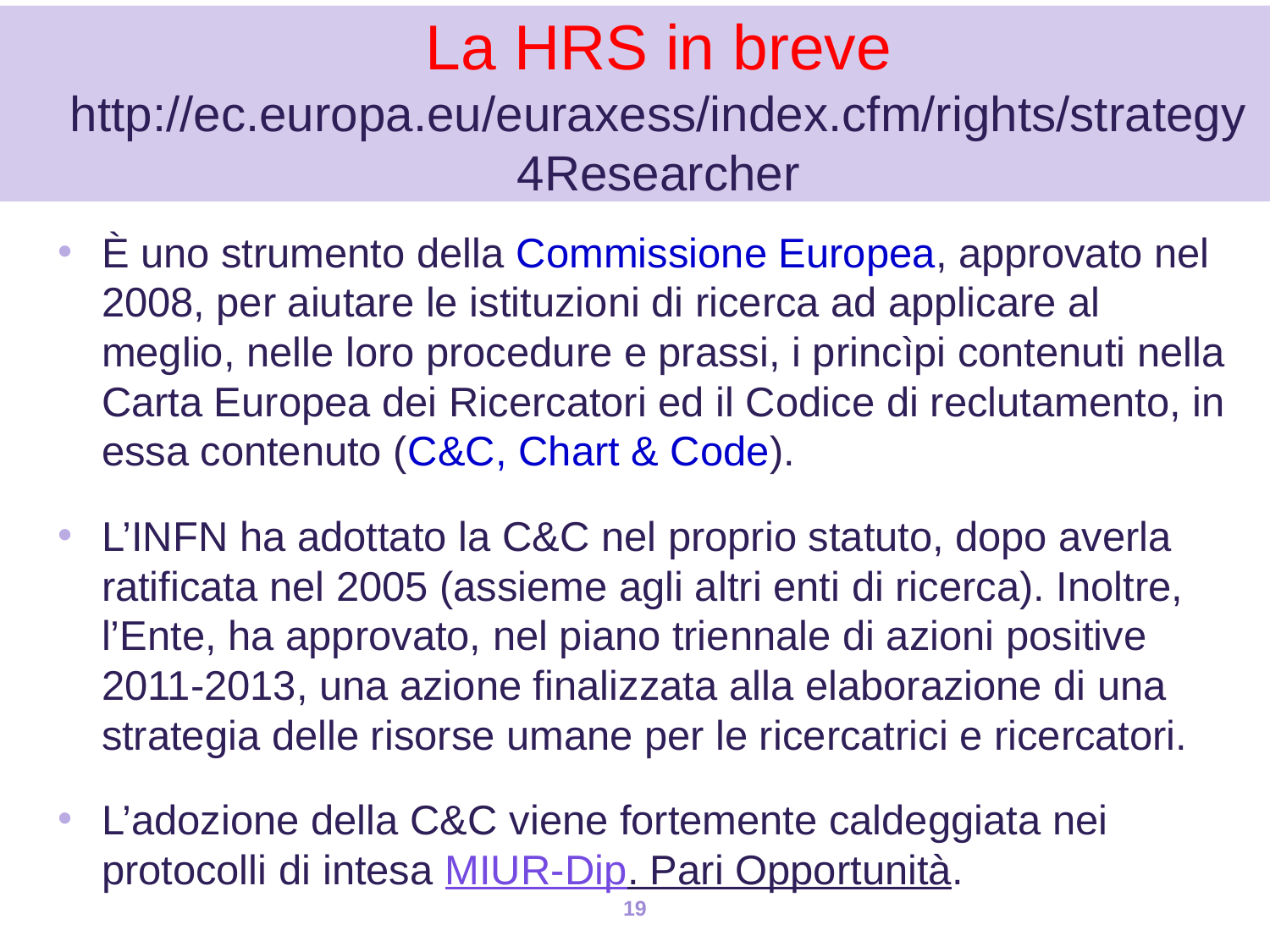

# La HRS in breve http://ec.europa.eu/euraxess/index.cfm/rights/strategy4Researcher
È uno strumento della Commissione Europea, approvato nel 2008, per aiutare le istituzioni di ricerca ad applicare al meglio, nelle loro procedure e prassi, i princìpi contenuti nella Carta Europea dei Ricercatori ed il Codice di reclutamento, in essa contenuto (C&C, Chart & Code).
L’INFN ha adottato la C&C nel proprio statuto, dopo averla ratificata nel 2005 (assieme agli altri enti di ricerca). Inoltre, l’Ente, ha approvato, nel piano triennale di azioni positive 2011-2013, una azione finalizzata alla elaborazione di una strategia delle risorse umane per le ricercatrici e ricercatori.
L’adozione della C&C viene fortemente caldeggiata nei protocolli di intesa MIUR-Dip. Pari Opportunità.

19